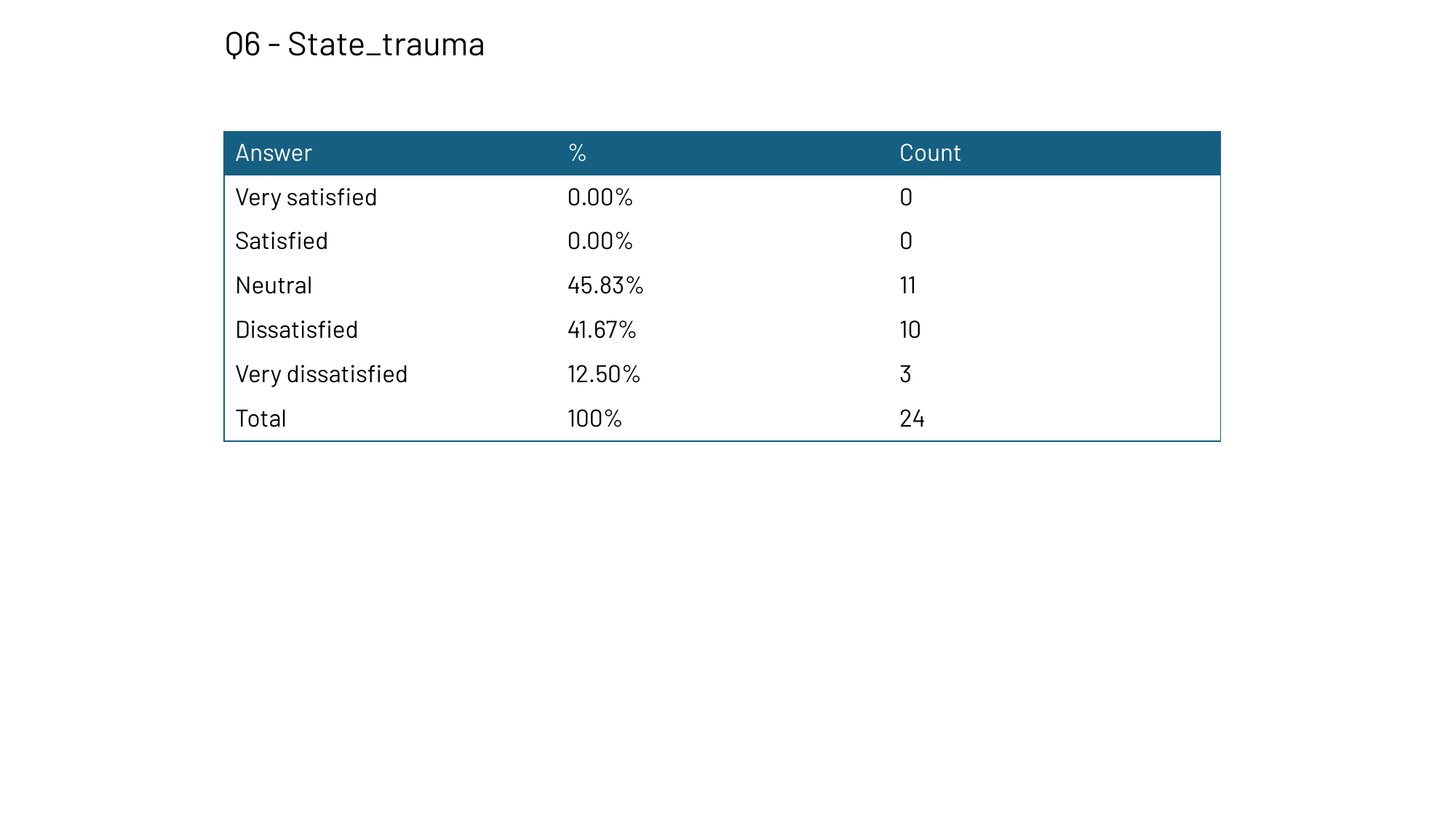

Q6 - State_trauma
| Answer | % | Count |
| --- | --- | --- |
| Very satisfied | 0.00% | 0 |
| Satisfied | 0.00% | 0 |
| Neutral | 45.83% | 11 |
| Dissatisfied | 41.67% | 10 |
| Very dissatisfied | 12.50% | 3 |
| Total | 100% | 24 |